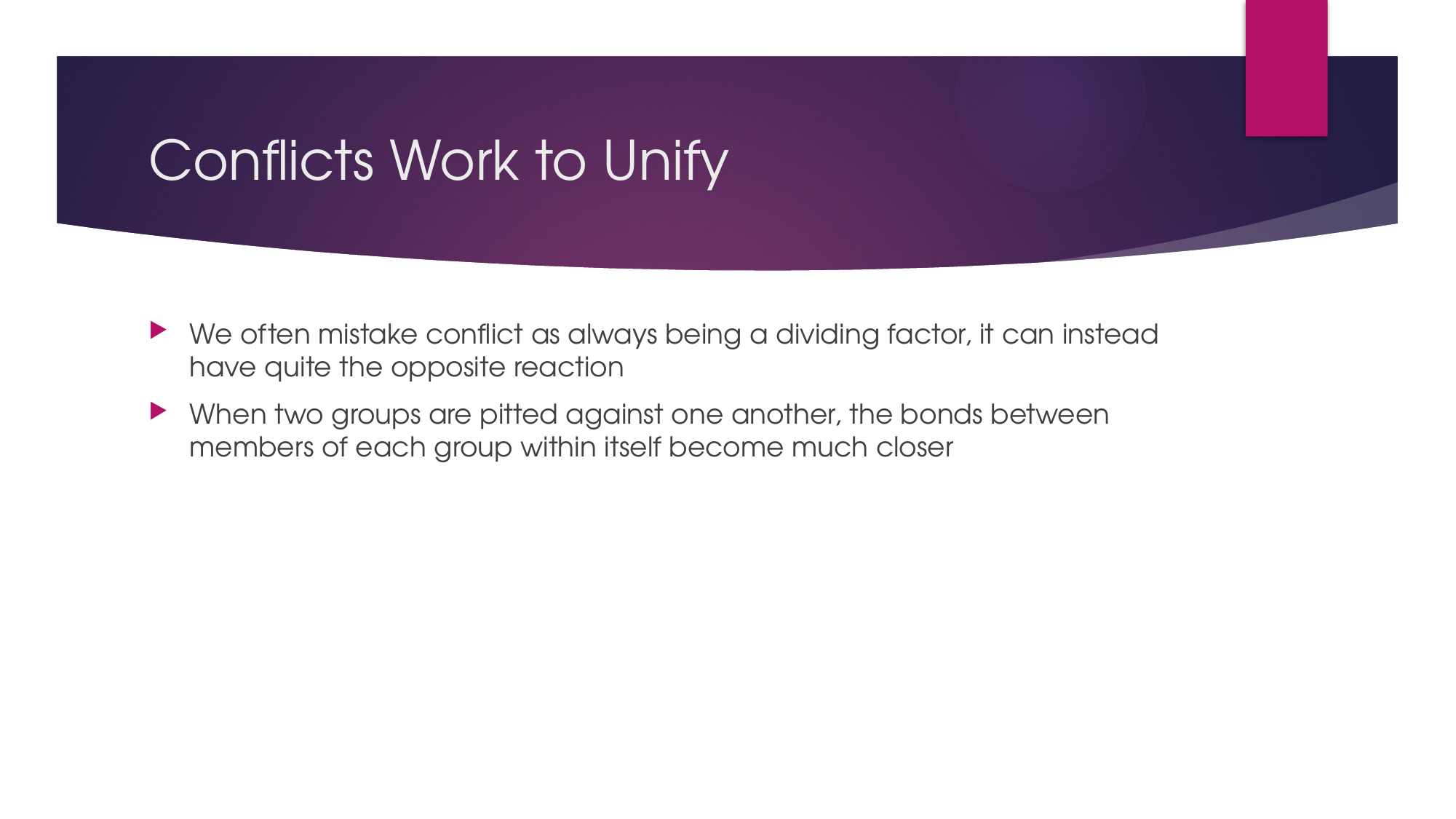

# Conflicts Work to Unify
We often mistake conflict as always being a dividing factor, it can instead have quite the opposite reaction
When two groups are pitted against one another, the bonds between members of each group within itself become much closer